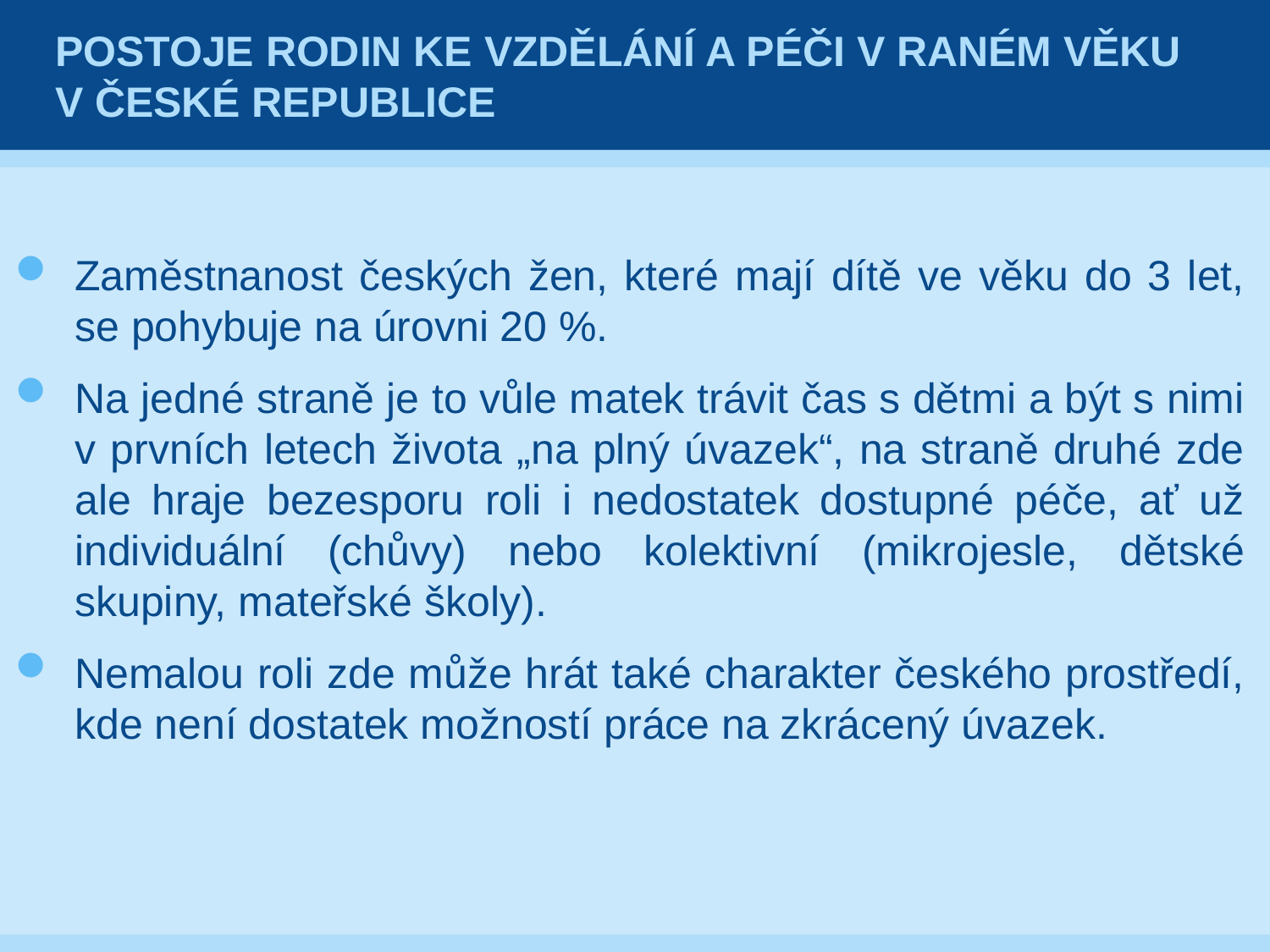

# Postoje rodin ke vzdělání a péči v raném věku v České republice

Zaměstnanost českých žen, které mají dítě ve věku do 3 let, se pohybuje na úrovni 20 %.
Na jedné straně je to vůle matek trávit čas s dětmi a být s nimi v prvních letech života „na plný úvazek“, na straně druhé zde ale hraje bezesporu roli i nedostatek dostupné péče, ať už individuální (chůvy) nebo kolektivní (mikrojesle, dětské skupiny, mateřské školy).
Nemalou roli zde může hrát také charakter českého prostředí, kde není dostatek možností práce na zkrácený úvazek.